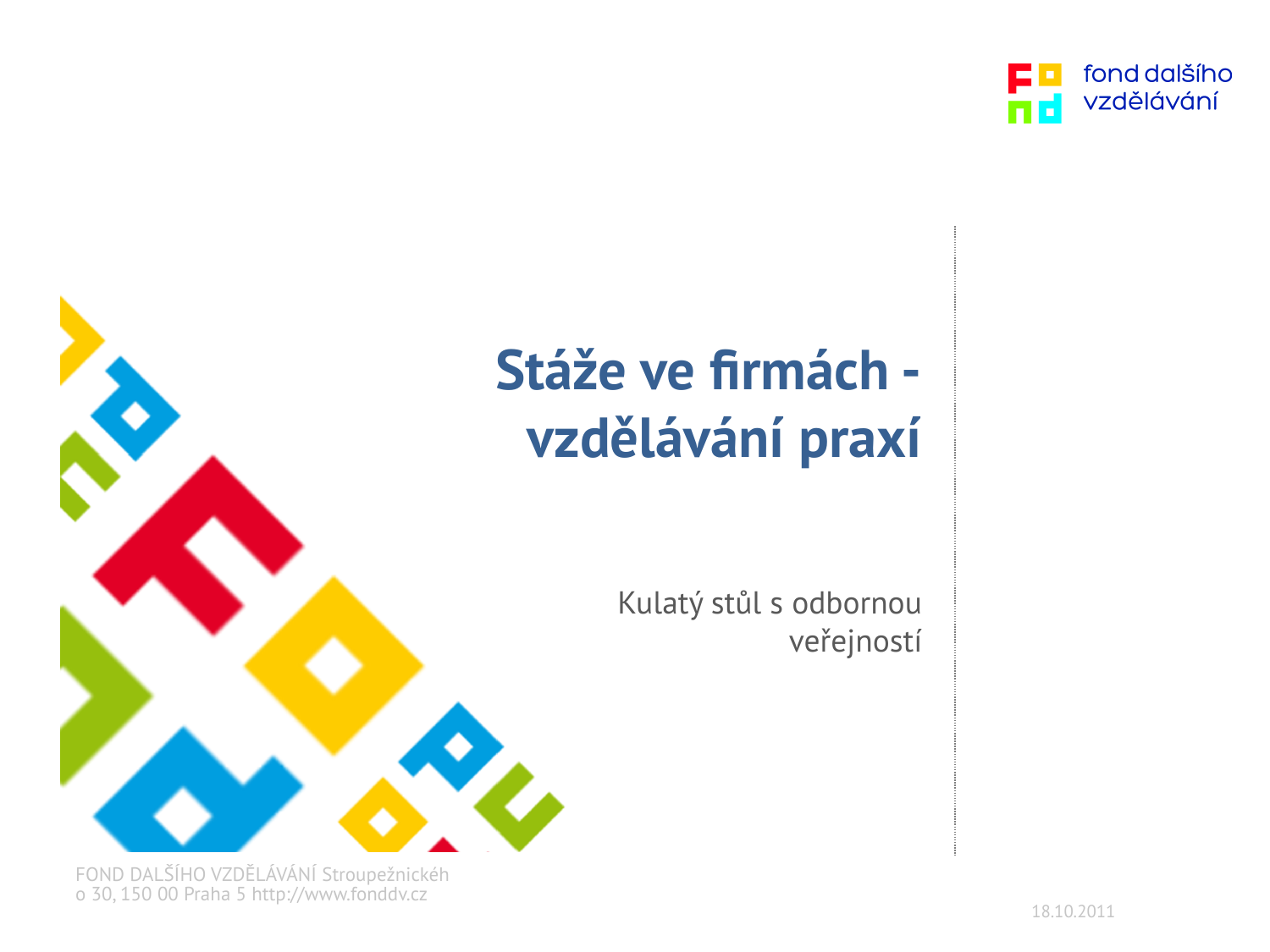

# Stáže ve firmách - vzdělávání praxí
Kulatý stůl s odbornou veřejností
FOND DALŠÍHO VZDĚLÁVÁNÍ Stroupežnického 30, 150 00 Praha 5 http://www.fonddv.cz
18.10.2011